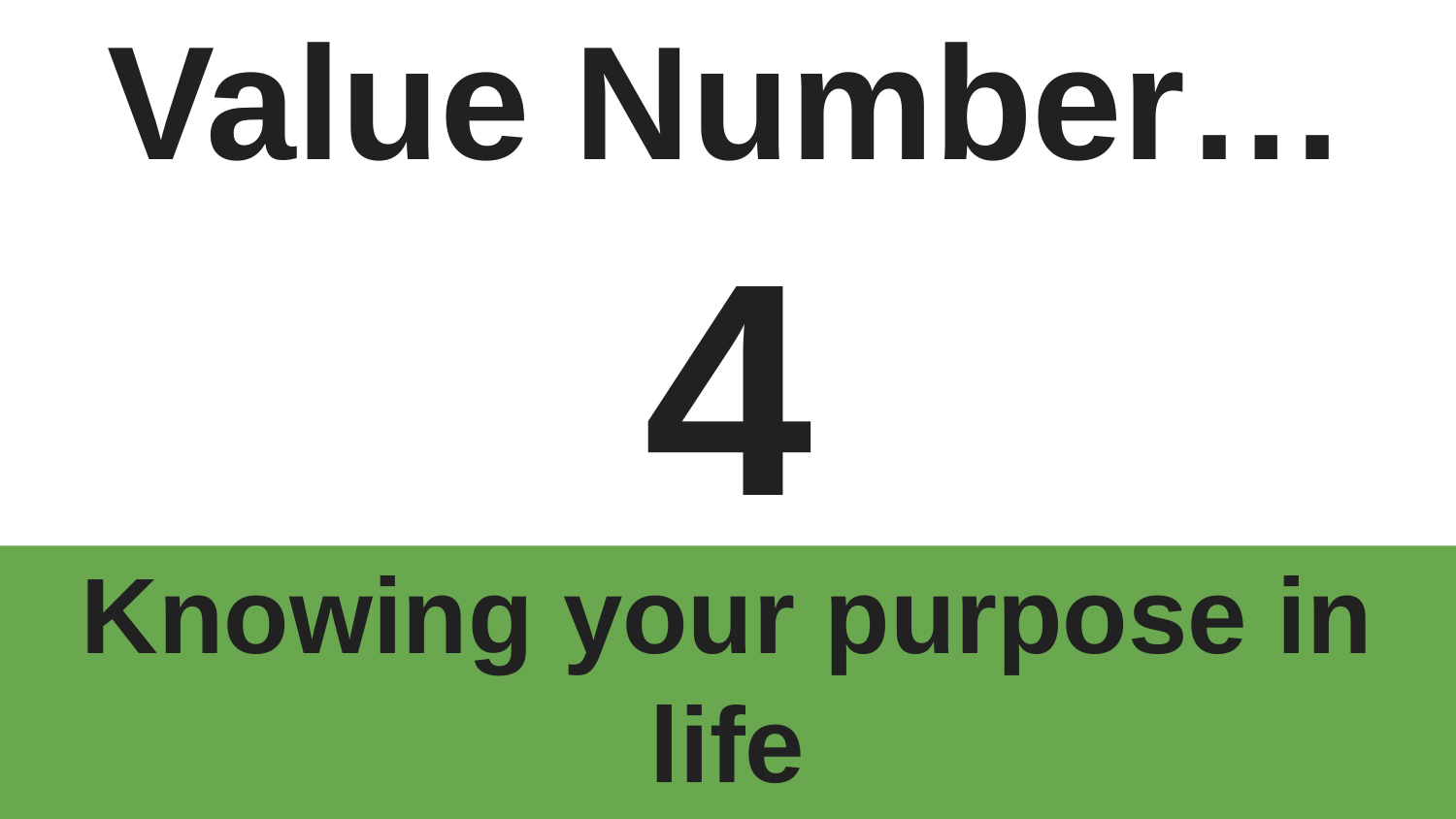

# Value Number…
4
Knowing your purpose in life